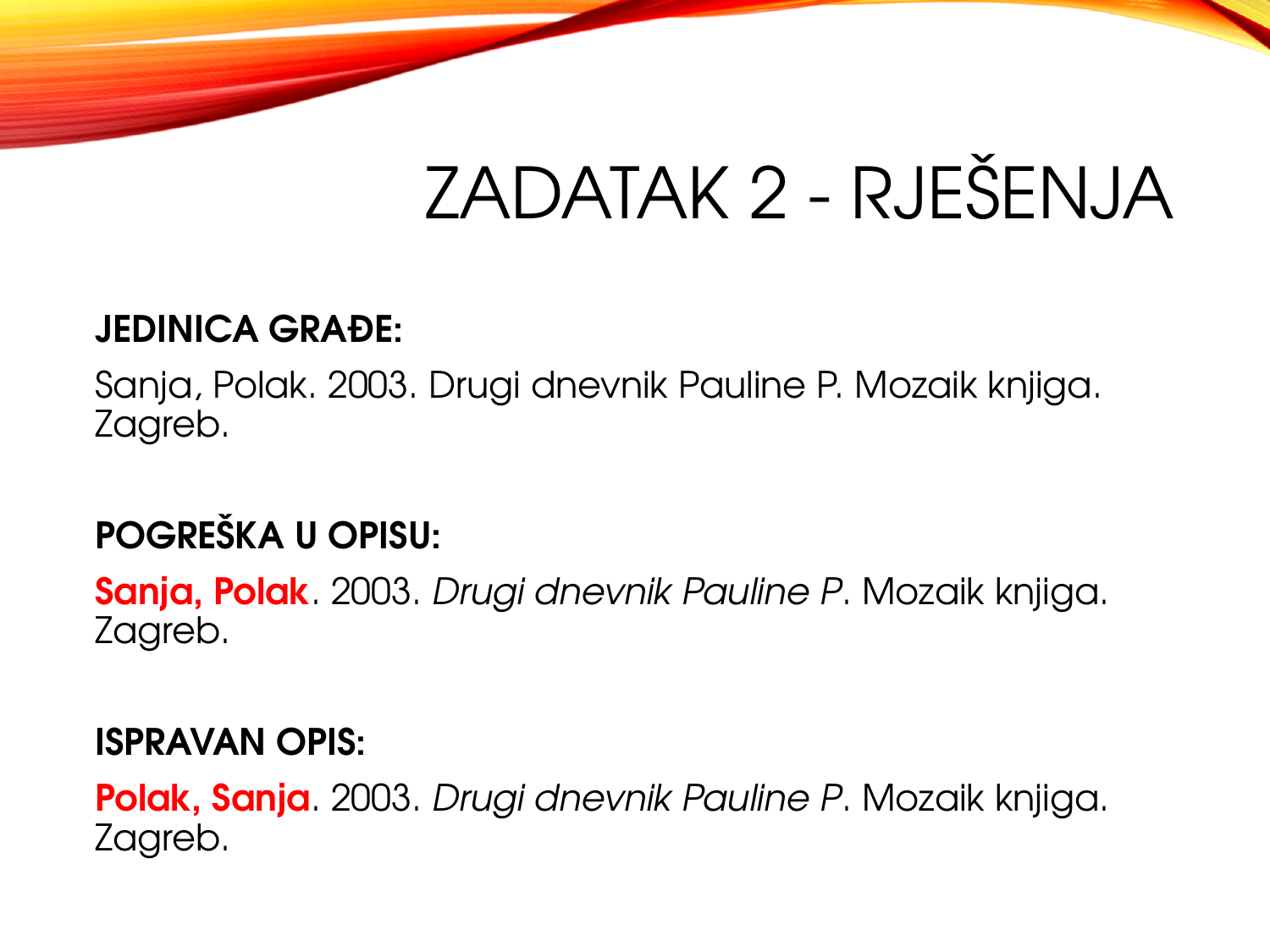

# Zadatak 2 - rješenja
JEDINICA GRAĐE:
Sanja, Polak. 2003. Drugi dnevnik Pauline P. Mozaik knjiga. Zagreb.

POGREŠKA U OPISU:
Sanja, Polak. 2003. Drugi dnevnik Pauline P. Mozaik knjiga. Zagreb.

ISPRAVAN OPIS:
Polak, Sanja. 2003. Drugi dnevnik Pauline P. Mozaik knjiga. Zagreb.